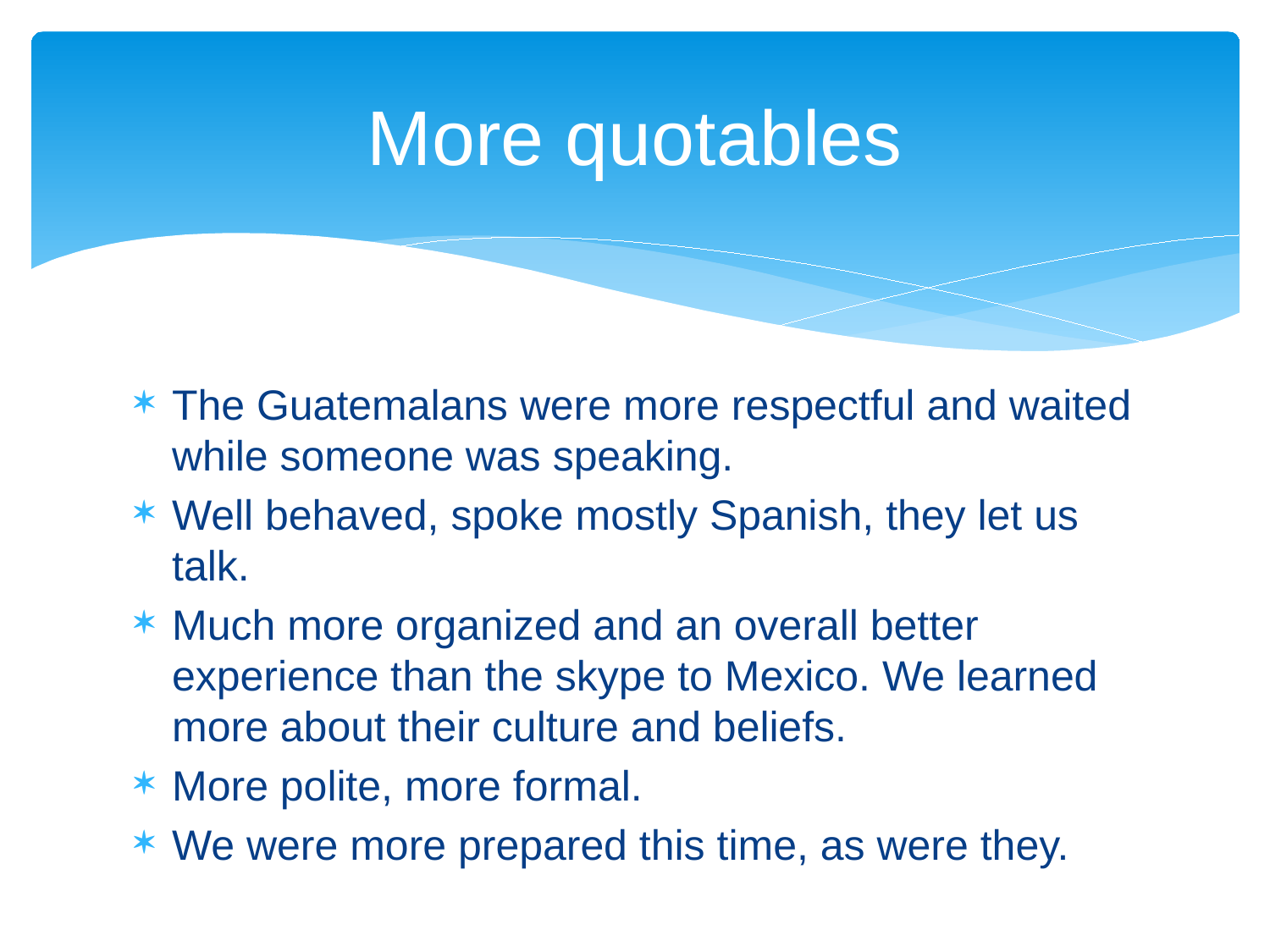

# More quotables
The Guatemalans were more respectful and waited while someone was speaking.
Well behaved, spoke mostly Spanish, they let us talk.
Much more organized and an overall better experience than the skype to Mexico. We learned more about their culture and beliefs.
More polite, more formal.
We were more prepared this time, as were they.